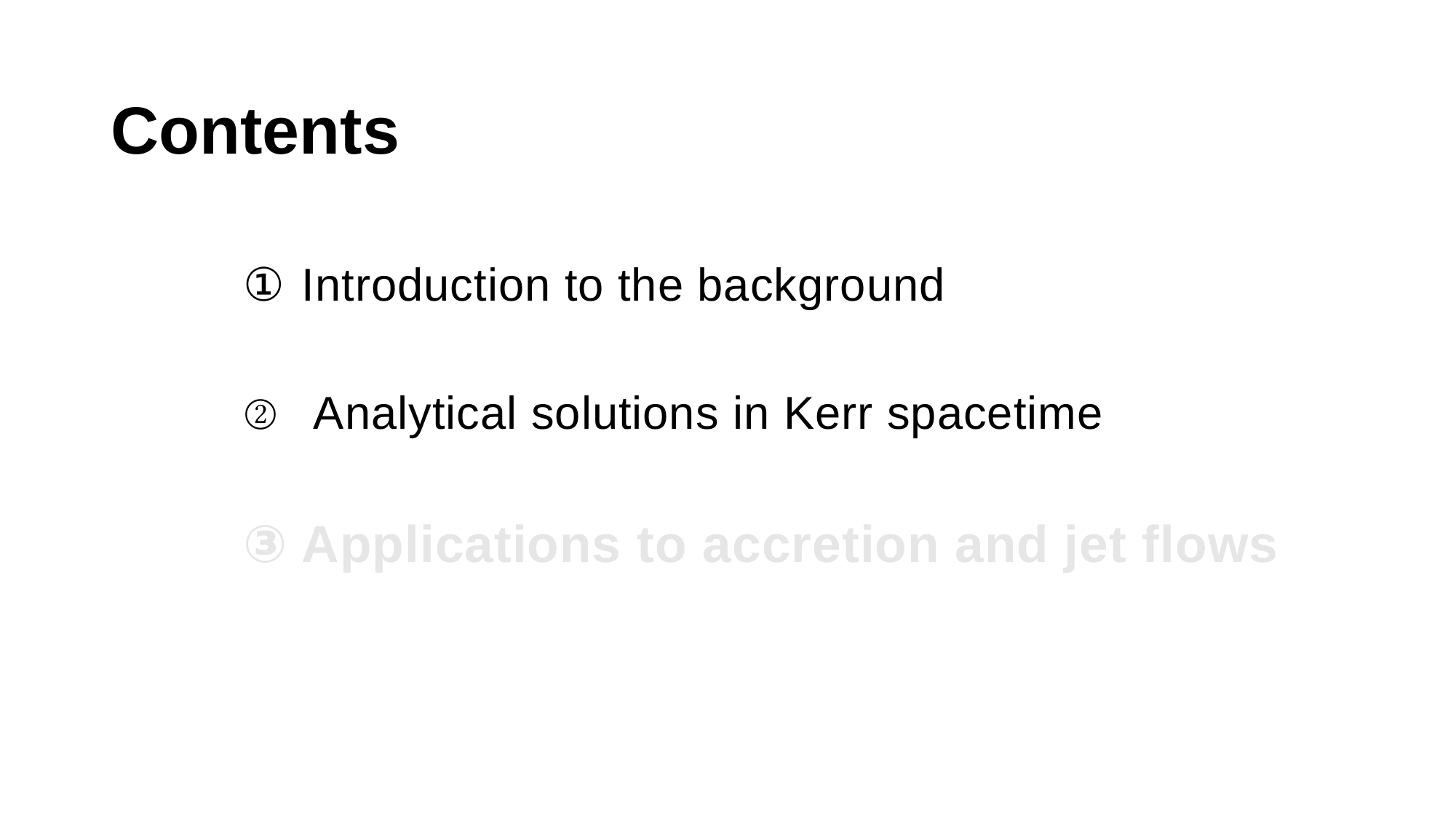

# Contents
Introduction to the background

 Analytical solutions in Kerr spacetime

Applications to accretion and jet flows